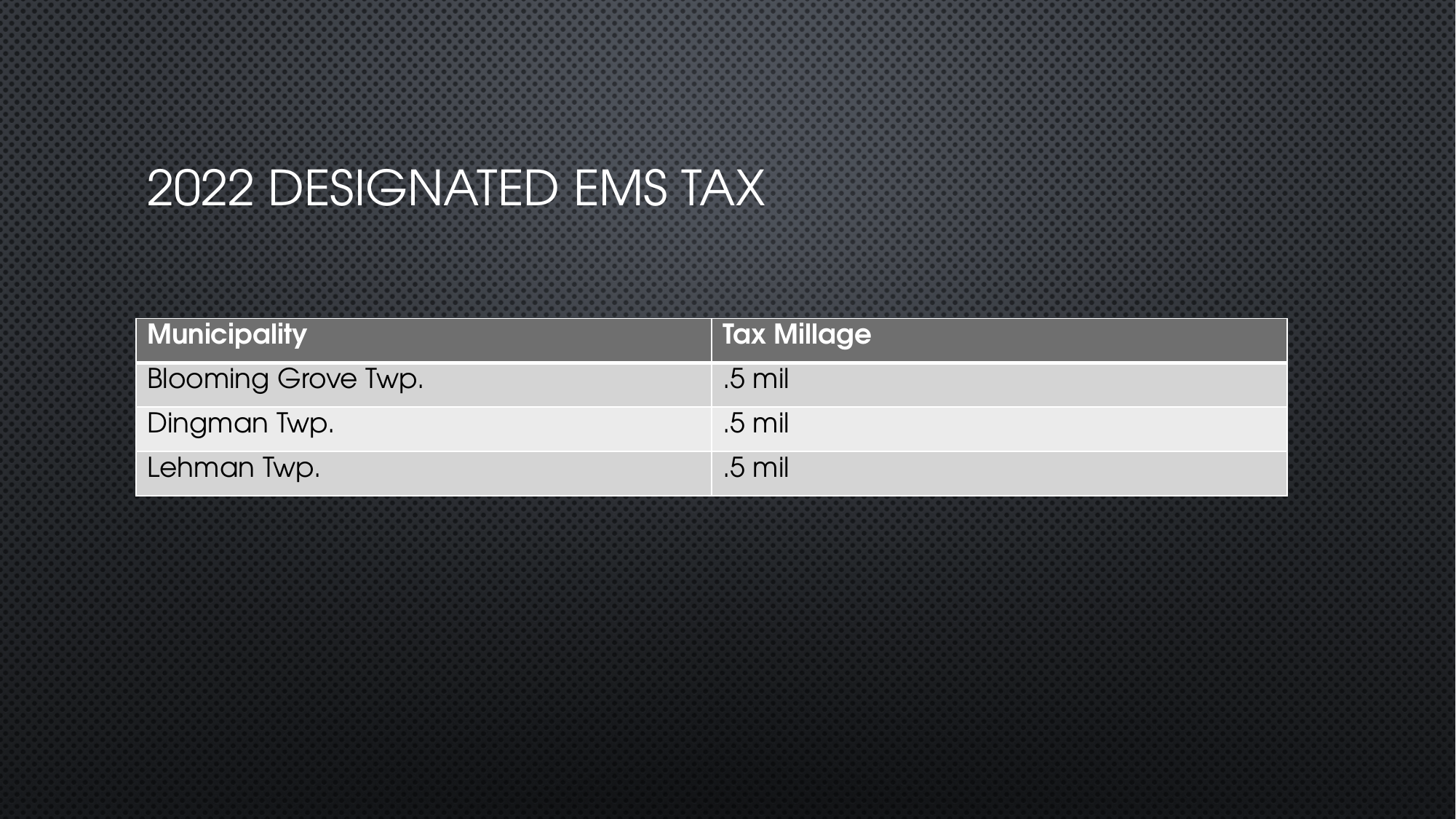

# 2022 Designated EMS Tax
| Municipality | Tax Millage |
| --- | --- |
| Blooming Grove Twp. | .5 mil |
| Dingman Twp. | .5 mil |
| Lehman Twp. | .5 mil |